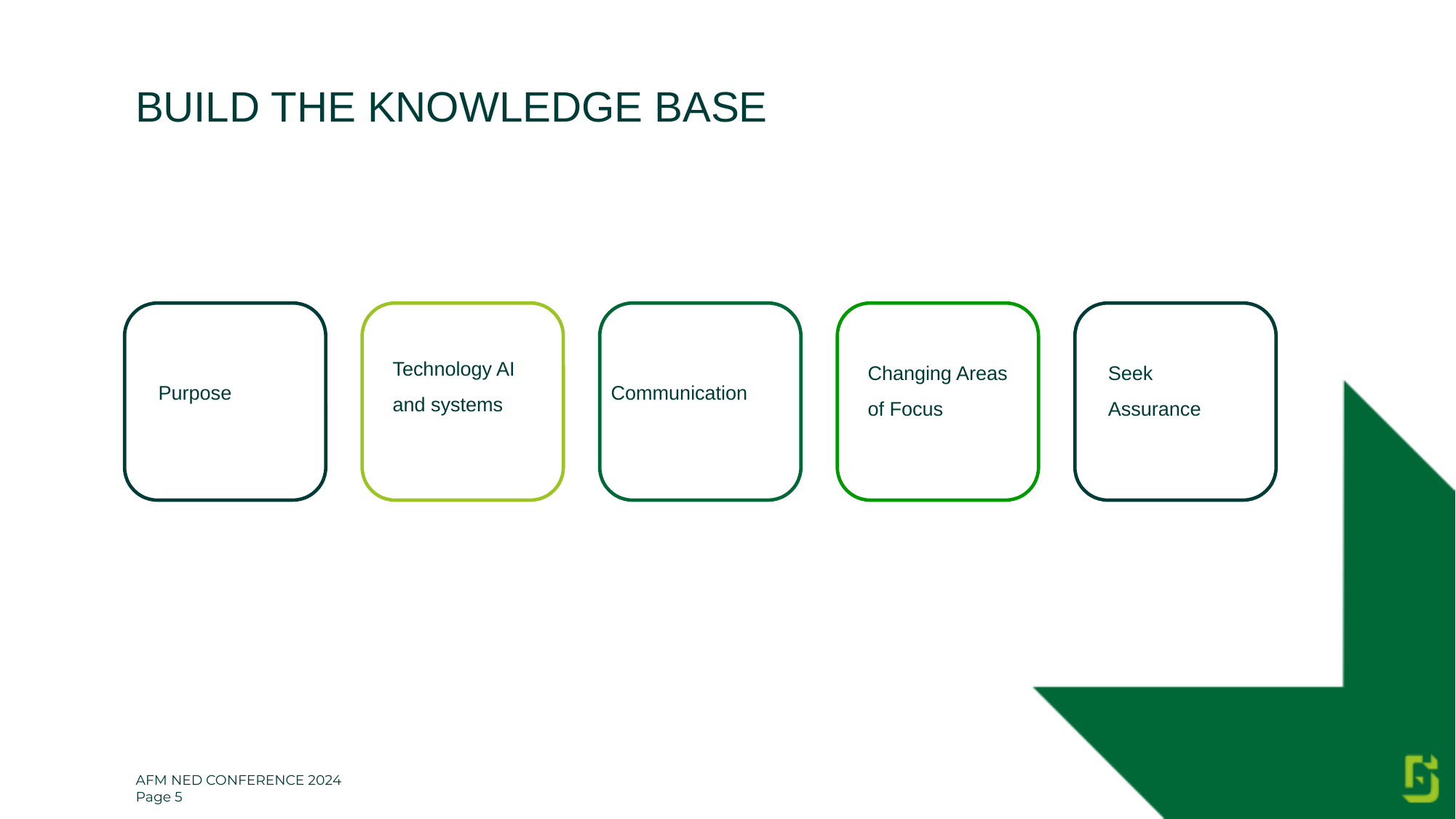

# BUILD THE KNOWLEDGE BASE

Technology AI and systems
Changing Areas of Focus

Seek Assurance
Communication
Purpose

AFM NED CONFERENCE 2024
Page 5